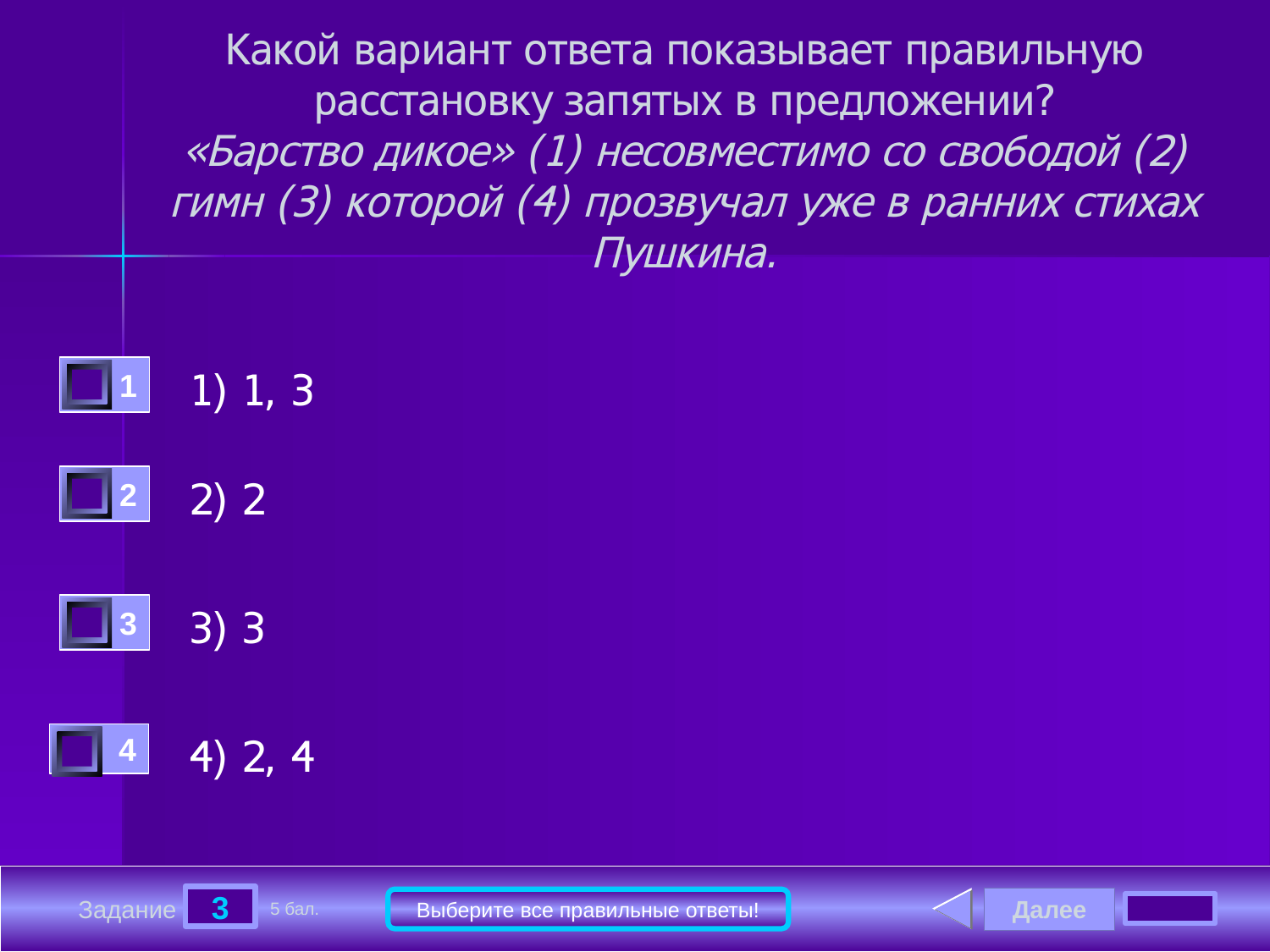

# Какой вариант ответа показывает правильную расстановку запятых в предложении? «Барство дикое» (1) несовместимо со свободой (2) гимн (3) которой (4) прозвучал уже в ранних стихах Пушкина.
1

1) 1, 3
2

2) 2
3

3) 3
4

4) 2, 4

3

Далее
Выберите все правильные ответы!
Задание

5 бал.